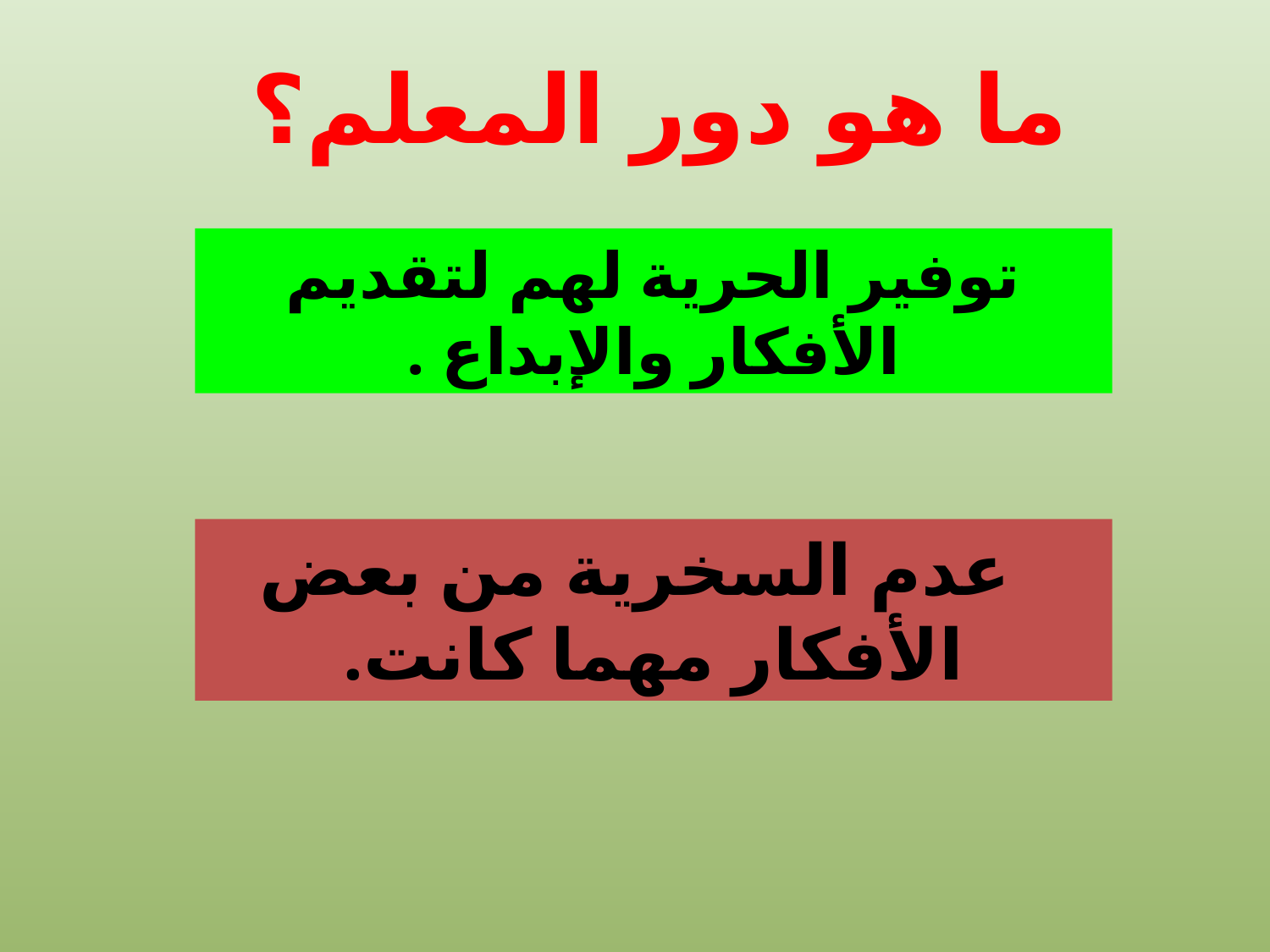

ما هو دور المعلم؟
توفير الحرية لهم لتقديم الأفكار والإبداع .
  عدم السخرية من بعض الأفكار مهما كانت.